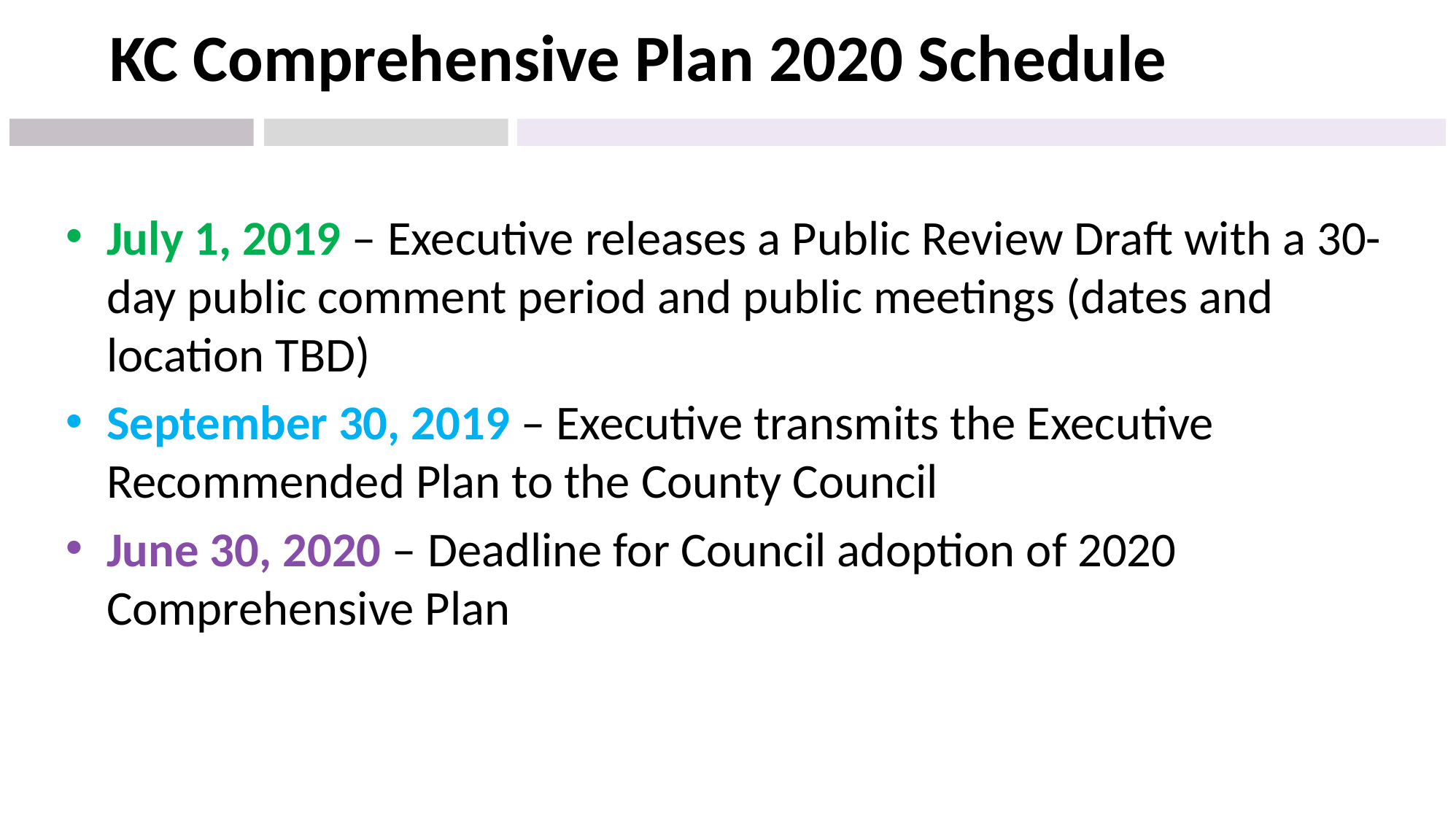

# KC Comprehensive Plan 2020 Schedule

July 1, 2019 – Executive releases a Public Review Draft with a 30-day public comment period and public meetings (dates and location TBD)
September 30, 2019 – Executive transmits the Executive Recommended Plan to the County Council
June 30, 2020 – Deadline for Council adoption of 2020 Comprehensive Plan